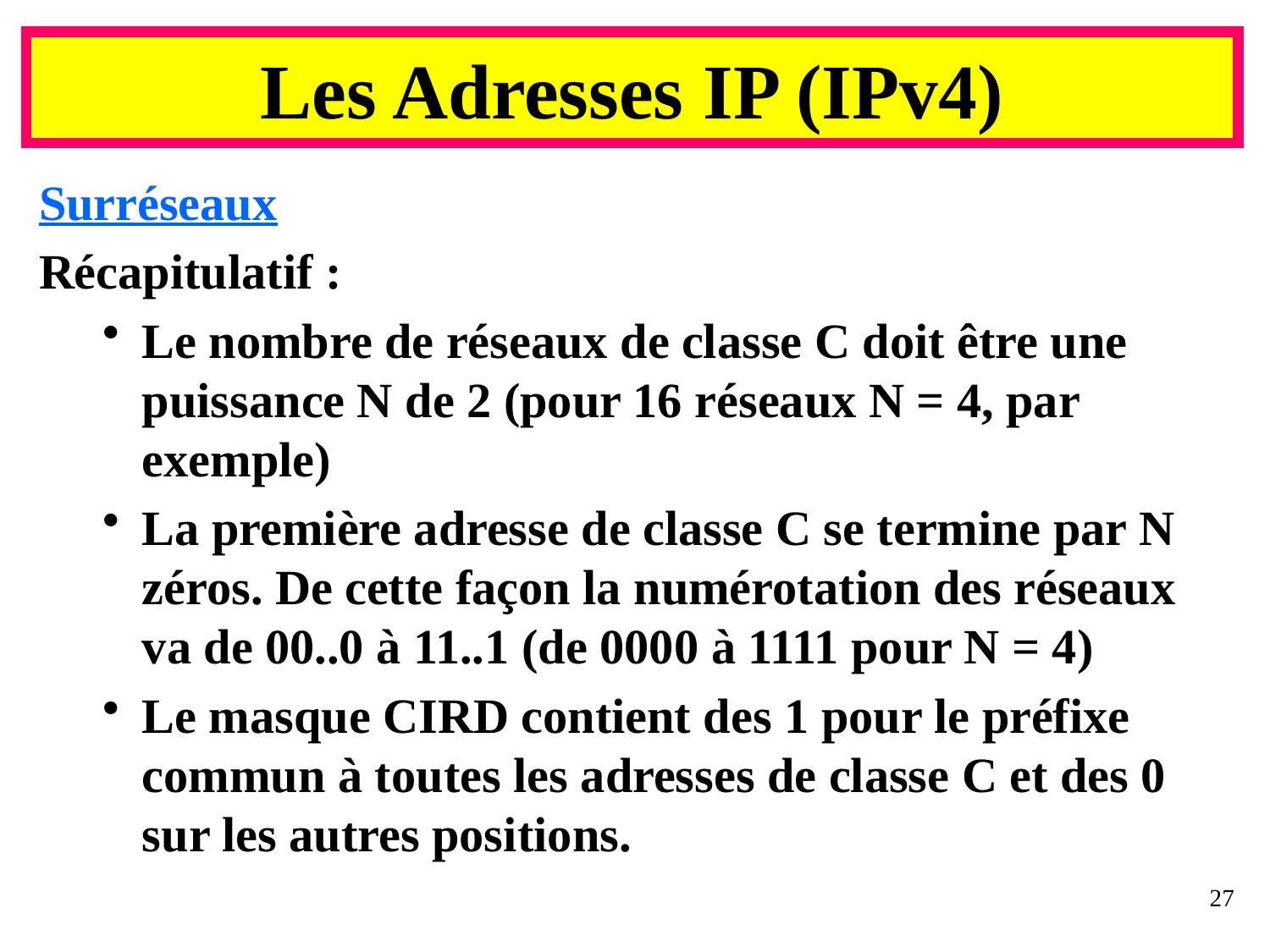

# Les Adresses IP (IPv4)
Surréseaux
Récapitulatif :
Le nombre de réseaux de classe C doit être une puissance N de 2 (pour 16 réseaux N = 4, par exemple)
La première adresse de classe C se termine par N zéros. De cette façon la numérotation des réseaux va de 00..0 à 11..1 (de 0000 à 1111 pour N = 4)
Le masque CIRD contient des 1 pour le préfixe commun à toutes les adresses de classe C et des 0 sur les autres positions.
27